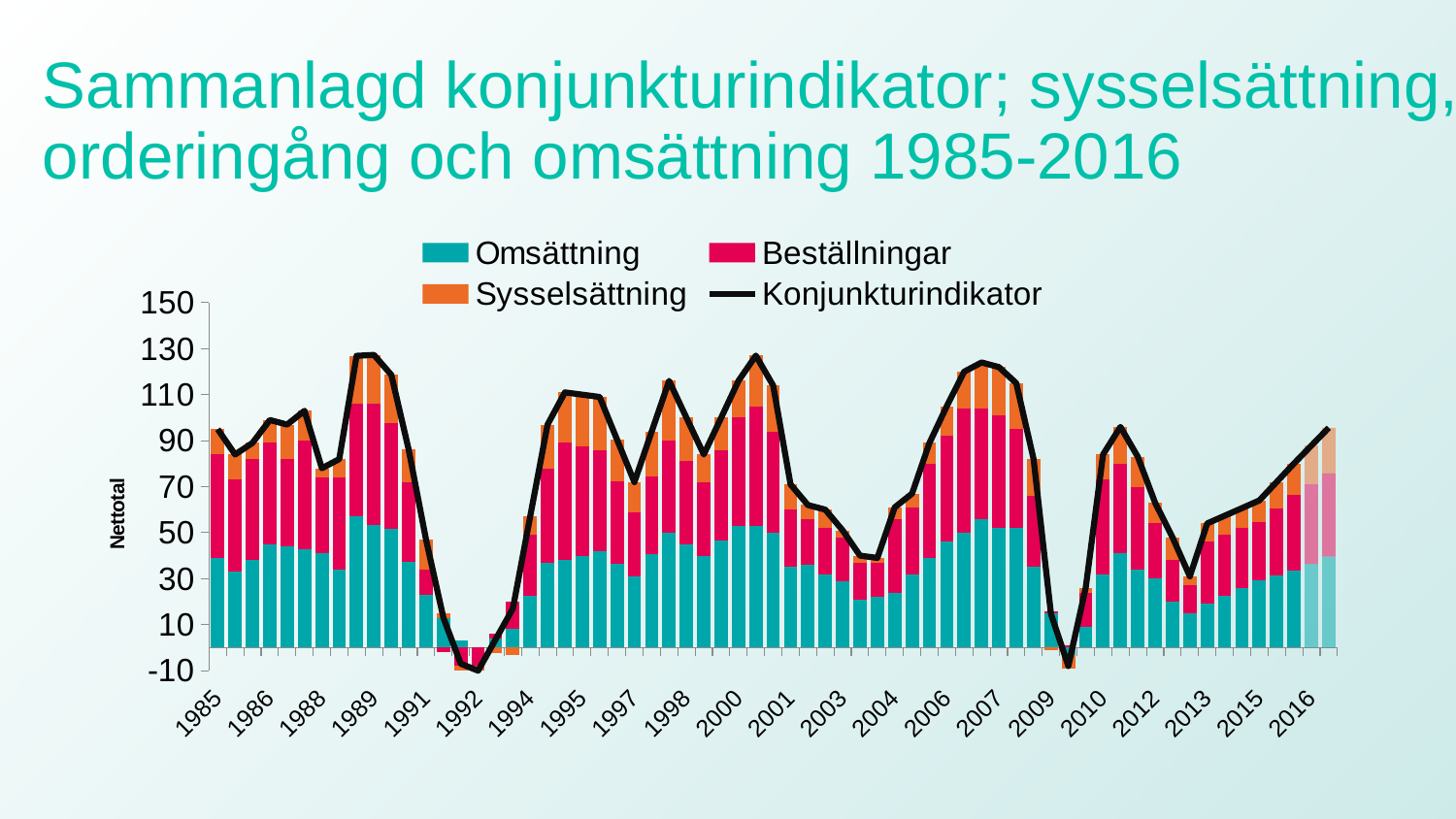

# Sammanlagd konjunkturindikator; sysselsättning, orderingång och omsättning 1985-2016

### Chart

| Category | Omsättning | Beställningar | Sysselsättning | Konjunkturindikator |
|---|---|---|---|---|
| 1985 | 39.0 | 45.0 | 11.0 | 95.0 |
| 1985 | 33.0 | 40.0 | 11.0 | 84.0 |
| 1986 | 38.0 | 44.0 | 7.0 | 89.0 |
| 1986 | 45.0 | 44.0 | 10.0 | 99.0 |
| 1987 | 44.0 | 38.0 | 15.0 | 97.0 |
| 1987 | 43.0 | 47.0 | 13.0 | 103.0 |
| 1988 | 41.0 | 33.0 | 4.0 | 78.0 |
| 1988 | 34.0 | 40.0 | 8.0 | 82.0 |
| 1989 | 57.3 | 48.6 | 21.0 | 126.9 |
| 1989 | 53.2 | 52.8 | 21.3 | 127.3 |
| 1990 | 51.5 | 46.2 | 20.9 | 118.6 |
| 1990 | 37.2 | 34.8 | 14.2 | 86.2 |
| 1991 | 23.0 | 11.0 | 13.0 | 47.0 |
| 1991 | 13.0 | -2.0 | 2.0 | 13.0 |
| 1992 | 3.0 | -8.0 | -2.0 | -7.0 |
| 1992 | 0.0 | -8.0 | -2.0 | -10.0 |
| 1993 | 4.0 | 2.0 | -2.5 | 3.5 |
| 1993 | 8.0 | 12.0 | -3.0 | 17.0 |
| 1994 | 22.5 | 26.5 | 8.0 | 57.0 |
| 1994 | 37.0 | 41.0 | 19.0 | 97.0 |
| 1995 | 38.0 | 51.0 | 22.0 | 111.0 |
| 1995 | 40.0 | 47.5 | 22.5 | 110.0 |
| 1996 | 42.0 | 44.0 | 23.0 | 109.0 |
| 1996 | 36.5 | 36.0 | 18.0 | 90.5 |
| 1997 | 31.0 | 28.0 | 13.0 | 72.0 |
| 1997 | 40.5 | 34.0 | 19.5 | 94.0 |
| 1998 | 50.0 | 40.0 | 26.0 | 116.0 |
| 1998 | 45.0 | 36.0 | 19.0 | 100.0 |
| 1999 | 40.0 | 32.0 | 12.0 | 84.0 |
| 1999 | 46.5 | 39.5 | 14.0 | 100.0 |
| 2000 | 53.0 | 47.0 | 16.0 | 116.0 |
| 2000 | 53.0 | 52.0 | 22.0 | 127.0 |
| 2001 | 50.0 | 44.0 | 20.0 | 114.0 |
| 2001 | 35.0 | 25.0 | 11.0 | 71.0 |
| 2002 | 36.0 | 20.0 | 6.0 | 62.0 |
| 2002 | 32.0 | 20.0 | 8.0 | 60.0 |
| 2003 | 29.0 | 19.0 | 3.0 | 51.0 |
| 2003 | 21.0 | 16.0 | 3.0 | 40.0 |
| 2004 | 22.0 | 15.0 | 2.0 | 39.0 |
| 2004 | 24.0 | 32.0 | 5.0 | 61.0 |
| 2005 | 32.0 | 29.0 | 6.0 | 67.0 |
| 2005 | 39.0 | 41.0 | 9.0 | 89.0 |
| 2006 | 46.0 | 46.0 | 13.0 | 105.0 |
| 2006 | 50.0 | 54.0 | 16.0 | 120.0 |
| 2007 | 56.0 | 48.0 | 20.0 | 124.0 |
| 2007 | 52.0 | 49.0 | 21.0 | 122.0 |
| 2008 | 52.0 | 43.0 | 20.0 | 115.0 |
| 2008 | 35.0 | 31.0 | 16.0 | 82.0 |
| 2009 | 15.0 | 0.7 | -1.0 | 14.7 |
| 2009 | -3.0 | 1.0 | -6.0 | -8.0 |
| 2010 | 9.0 | 15.0 | 2.0 | 26.0 |
| 2010 | 32.0 | 41.0 | 11.0 | 84.0 |
| 2011 | 41.0 | 39.0 | 16.0 | 96.0 |
| 2011 | 34.0 | 36.0 | 13.0 | 83.0 |
| 2012 | 30.0 | 24.0 | 9.0 | 63.0 |
| 2012 | 20.0 | 18.0 | 10.0 | 48.0 |
| 2013 | 15.0 | 12.0 | 4.0 | 31.0 |
| 2013 | 19.0 | 27.0 | 8.0 | 54.0 |
| 2014 | 22.4 | 26.53333333333333 | 8.399999999999999 | 57.33333333333333 |
| 2014 | 25.799999999999997 | 26.066666666666666 | 8.799999999999999 | 60.66666666666666 |
| 2015 | 29.2 | 25.6 | 9.2 | 64.0 |
| 2015 | 31.25 | 29.450000000000003 | 11.35 | 72.05000000000001 |
| 2016 | 33.300000000000004 | 33.300000000000004 | 13.5 | 80.10000000000001 |
| 2016 | 36.45 | 34.75 | 16.65 | 87.85 |
| 2017 | 39.6 | 36.199999999999996 | 19.8 | 95.6 |